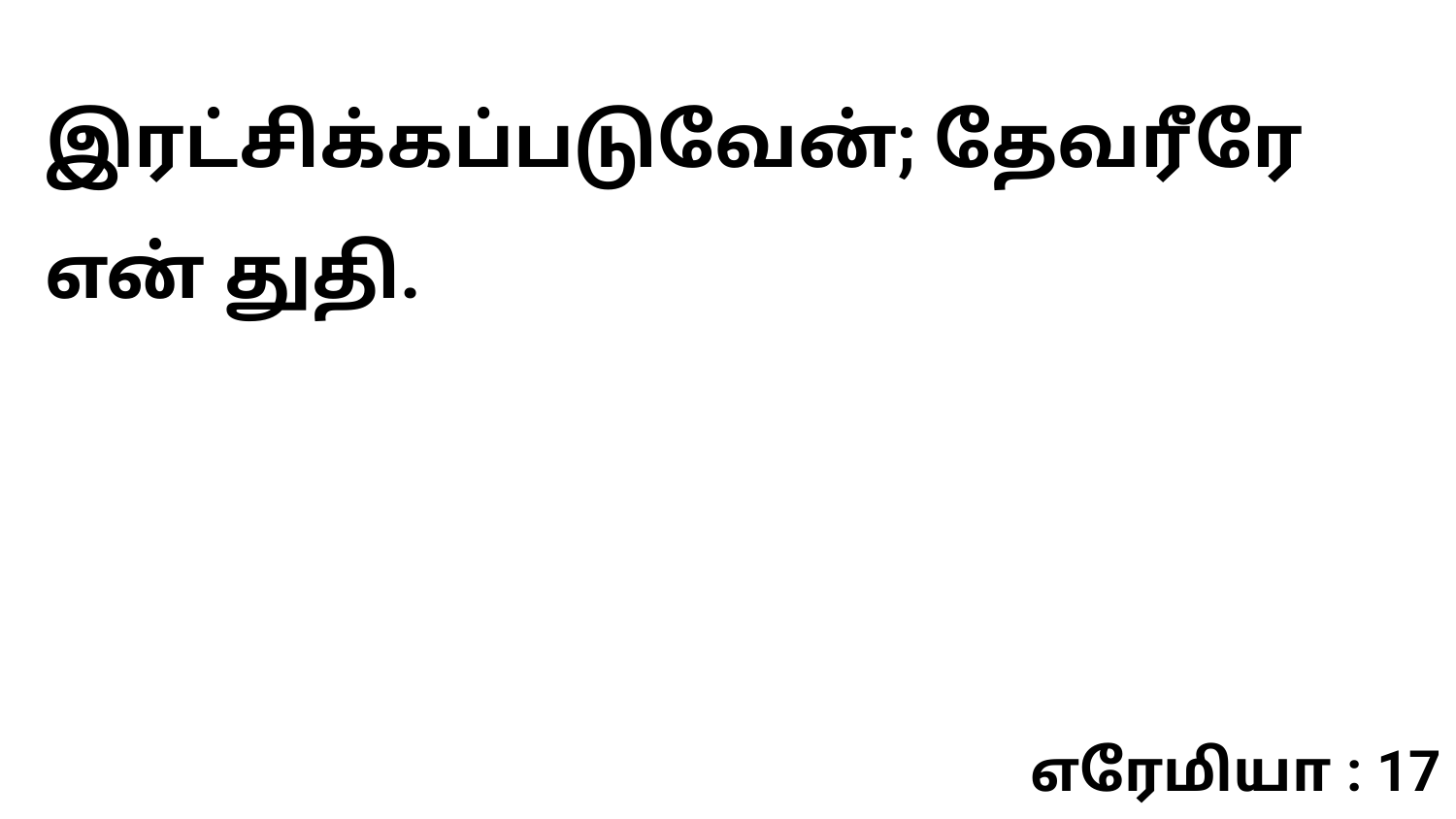

இரட்சிக்கப்படுவேன்; தேவரீரே என் துதி.
எரேமியா : 17